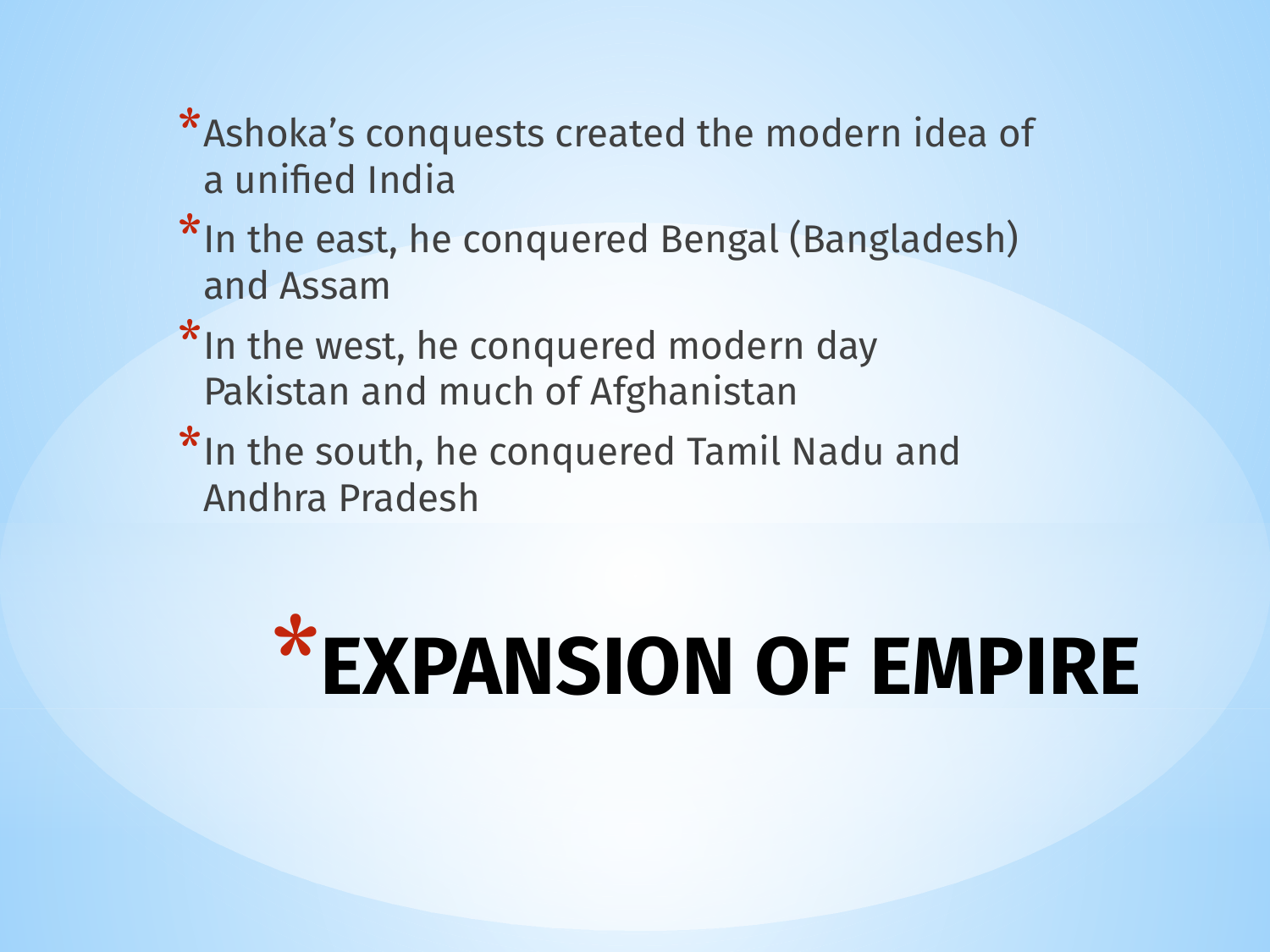

Ashoka’s conquests created the modern idea of a unified India
In the east, he conquered Bengal (Bangladesh) and Assam
In the west, he conquered modern day Pakistan and much of Afghanistan
In the south, he conquered Tamil Nadu and Andhra Pradesh
# EXPANSION OF EMPIRE